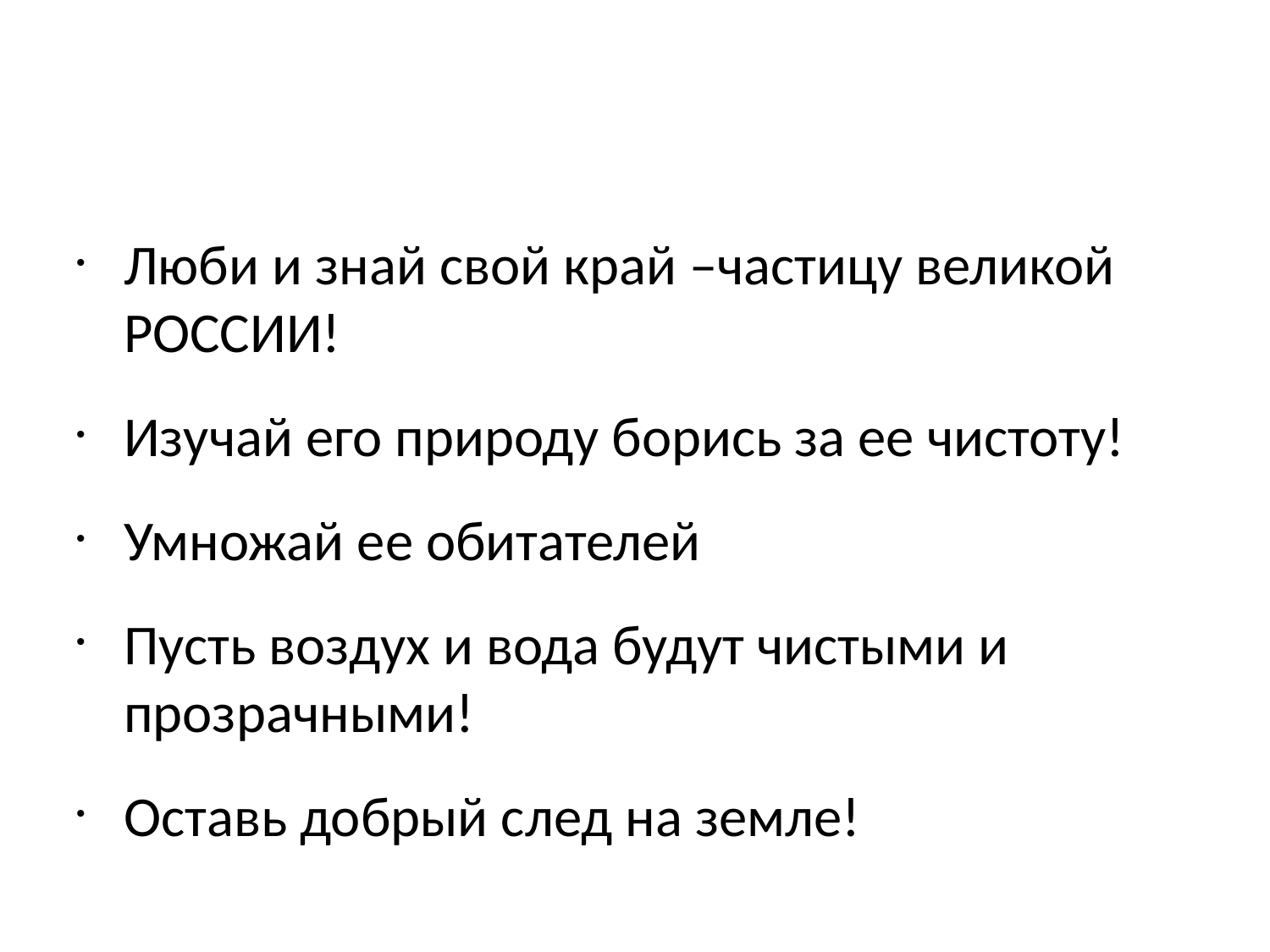

#
Люби и знай свой край –частицу великой РОССИИ!
Изучай его природу борись за ее чистоту!
Умножай ее обитателей
Пусть воздух и вода будут чистыми и прозрачными!
Оставь добрый след на земле!